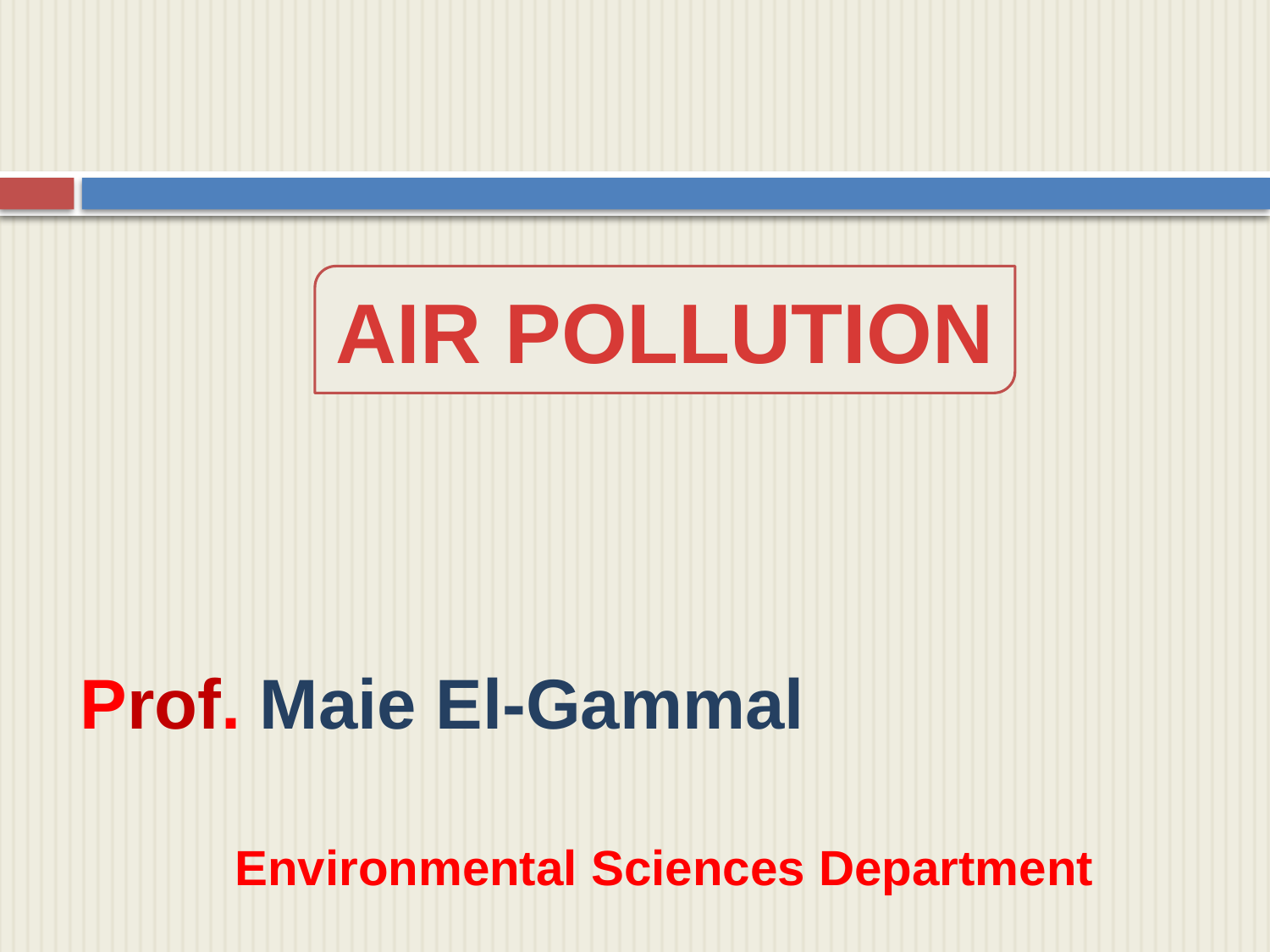

Prof. Maie El-Gammal

     Environmental Sciences Department
AIR POLLUTION